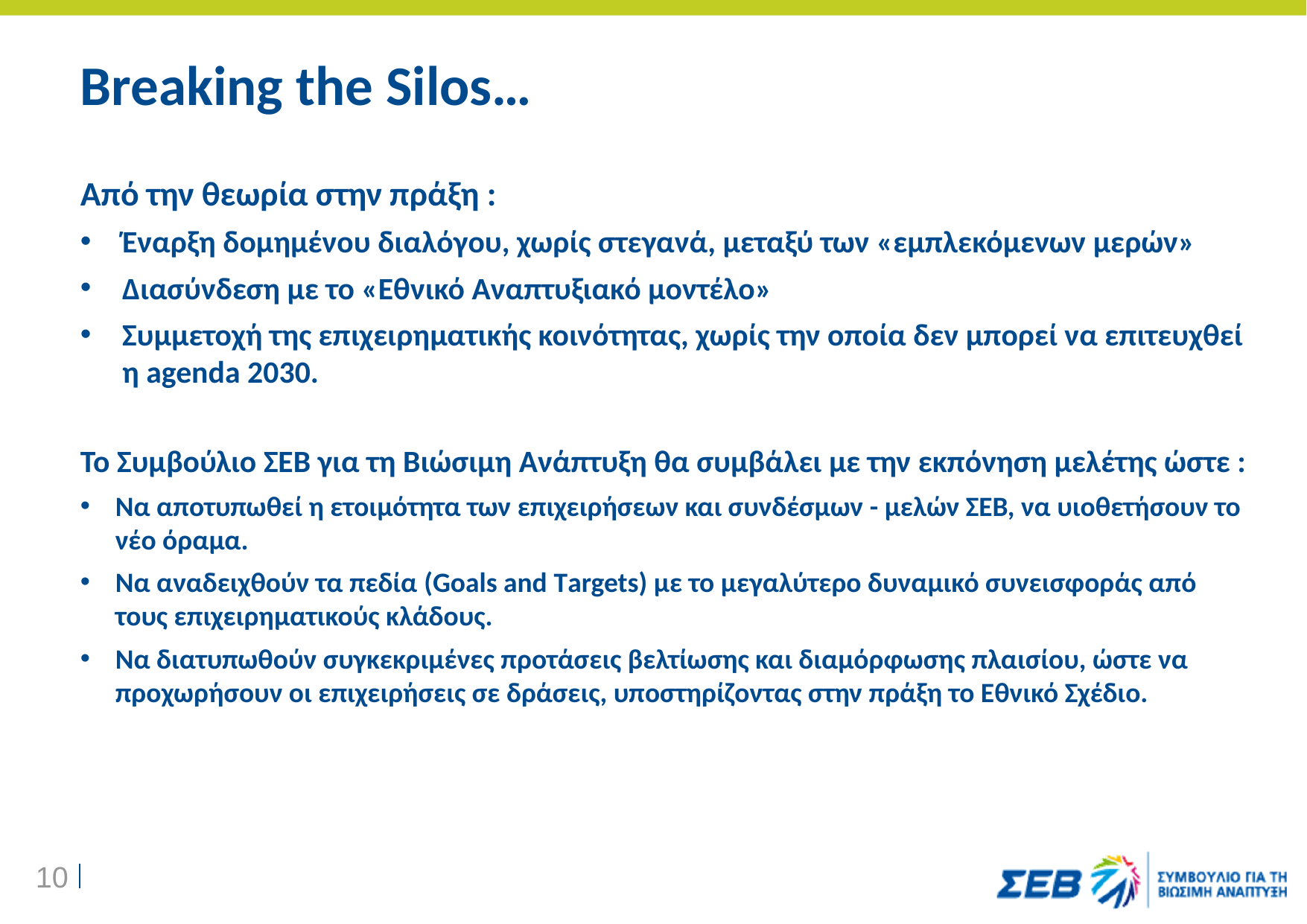

# Breaking the Silos…
Από την θεωρία στην πράξη :
Έναρξη δομημένου διαλόγου, χωρίς στεγανά, μεταξύ των «εμπλεκόμενων μερών»
Διασύνδεση με το «Εθνικό Αναπτυξιακό μοντέλο»
Συμμετοχή της επιχειρηματικής κοινότητας, χωρίς την οποία δεν μπορεί να επιτευχθεί η agenda 2030.

Το Συμβούλιο ΣΕΒ για τη Βιώσιμη Ανάπτυξη θα συμβάλει με την εκπόνηση μελέτης ώστε :
Να αποτυπωθεί η ετοιμότητα των επιχειρήσεων και συνδέσμων - μελών ΣΕΒ, να υιοθετήσουν το νέο όραμα.
Να αναδειχθούν τα πεδία (Goals and Τargets) με το μεγαλύτερο δυναμικό συνεισφοράς από τους επιχειρηματικούς κλάδους.
Να διατυπωθούν συγκεκριμένες προτάσεις βελτίωσης και διαμόρφωσης πλαισίου, ώστε να προχωρήσουν οι επιχειρήσεις σε δράσεις, υποστηρίζοντας στην πράξη το Εθνικό Σχέδιο.

10